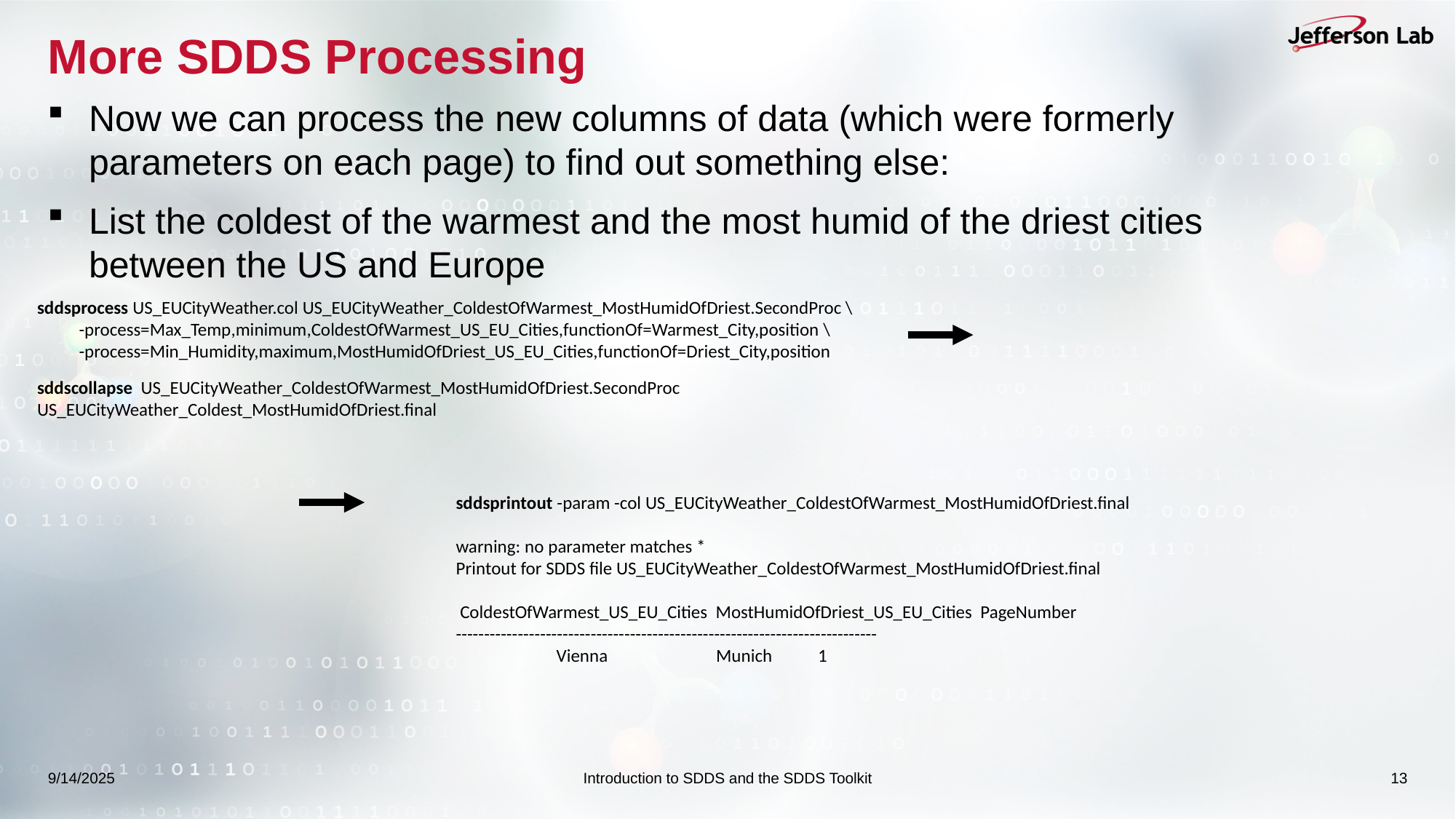

# More SDDS Processing
Now we can process the new columns of data (which were formerly parameters on each page) to find out something else:
List the coldest of the warmest and the most humid of the driest cities between the US and Europe

sddsprocess US_EUCityWeather.col US_EUCityWeather_ColdestOfWarmest_MostHumidOfDriest.SecondProc \
          -process=Max_Temp,minimum,ColdestOfWarmest_US_EU_Cities,functionOf=Warmest_City,position \
          -process=Min_Humidity,maximum,MostHumidOfDriest_US_EU_Cities,functionOf=Driest_City,position
sddscollapse  US_EUCityWeather_ColdestOfWarmest_MostHumidOfDriest.SecondProc  US_EUCityWeather_Coldest_MostHumidOfDriest.final
sddsprintout -param -col US_EUCityWeather_ColdestOfWarmest_MostHumidOfDriest.final

warning: no parameter matches *
Printout for SDDS file US_EUCityWeather_ColdestOfWarmest_MostHumidOfDriest.final

 ColdestOfWarmest_US_EU_Cities  MostHumidOfDriest_US_EU_Cities  PageNumber
---------------------------------------------------------------------------
                        Vienna                          Munich           1
9/14/2025
Introduction to SDDS and the SDDS Toolkit
13